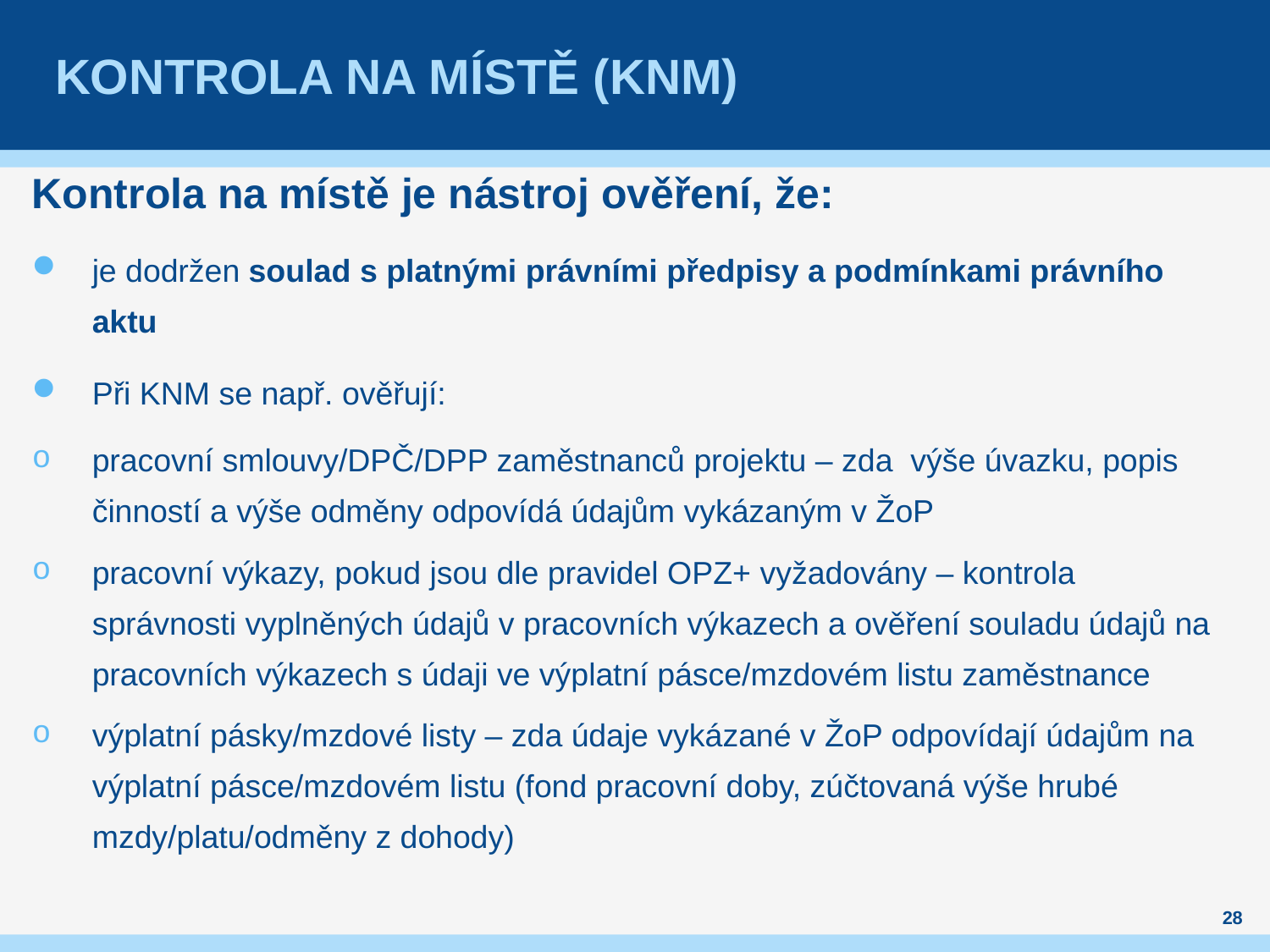

# Kontrola na místě (knm)
Kontrola na místě je nástroj ověření, že:
je dodržen soulad s platnými právními předpisy a podmínkami právního aktu
Při KNM se např. ověřují:
pracovní smlouvy/DPČ/DPP zaměstnanců projektu – zda  výše úvazku, popis činností a výše odměny odpovídá údajům vykázaným v ŽoP
pracovní výkazy, pokud jsou dle pravidel OPZ+ vyžadovány – kontrola správnosti vyplněných údajů v pracovních výkazech a ověření souladu údajů na pracovních výkazech s údaji ve výplatní pásce/mzdovém listu zaměstnance
výplatní pásky/mzdové listy – zda údaje vykázané v ŽoP odpovídají údajům na výplatní pásce/mzdovém listu (fond pracovní doby, zúčtovaná výše hrubé mzdy/platu/odměny z dohody)

28